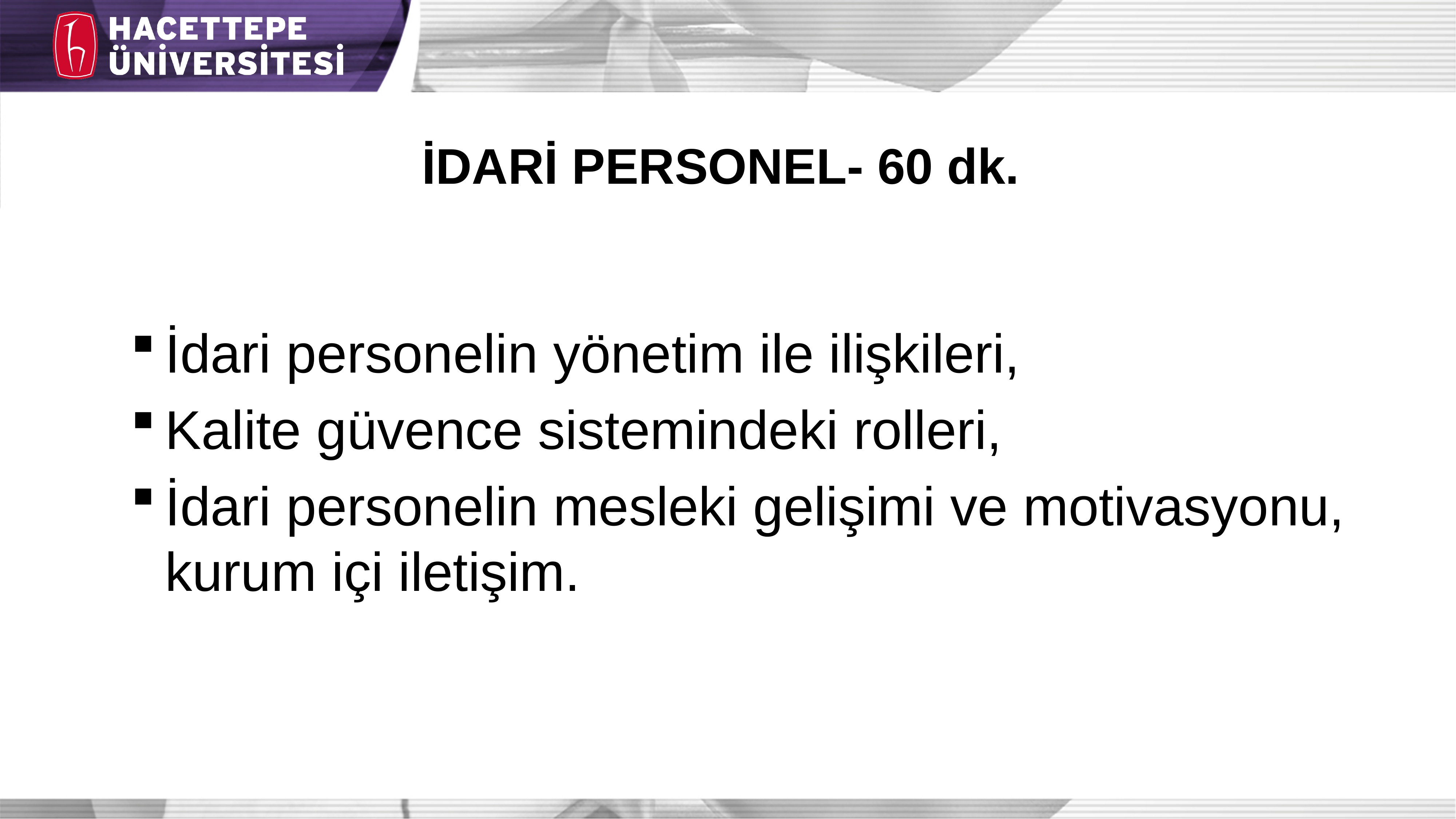

# İDARİ PERSONEL- 60 dk.

İdari personelin yönetim ile ilişkileri,
Kalite güvence sistemindeki rolleri,
İdari personelin mesleki gelişimi ve motivasyonu, kurum içi iletişim.